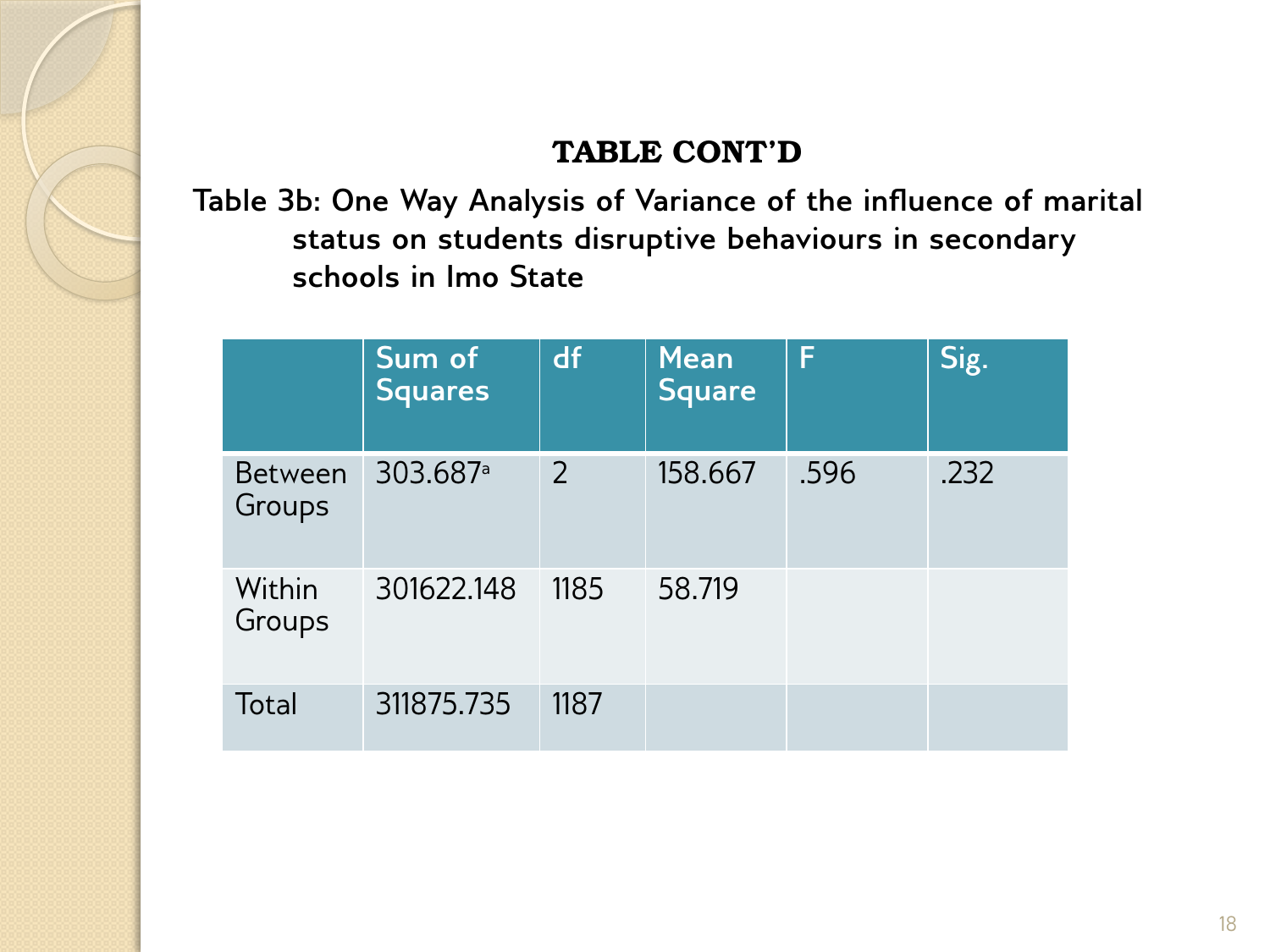

TABLE CONT’D
Table 3b: One Way Analysis of Variance of the influence of marital status on students disruptive behaviours in secondary schools in Imo State

|  | Sum of Squares | df | Mean Square | F | Sig. |
| --- | --- | --- | --- | --- | --- |
| Between Groups | 303.687a | 2 | 158.667 | .596 | .232 |
| Within Groups | 301622.148 | 1185 | 58.719 |  |  |
| Total | 311875.735 | 1187 |  |  |  |
18